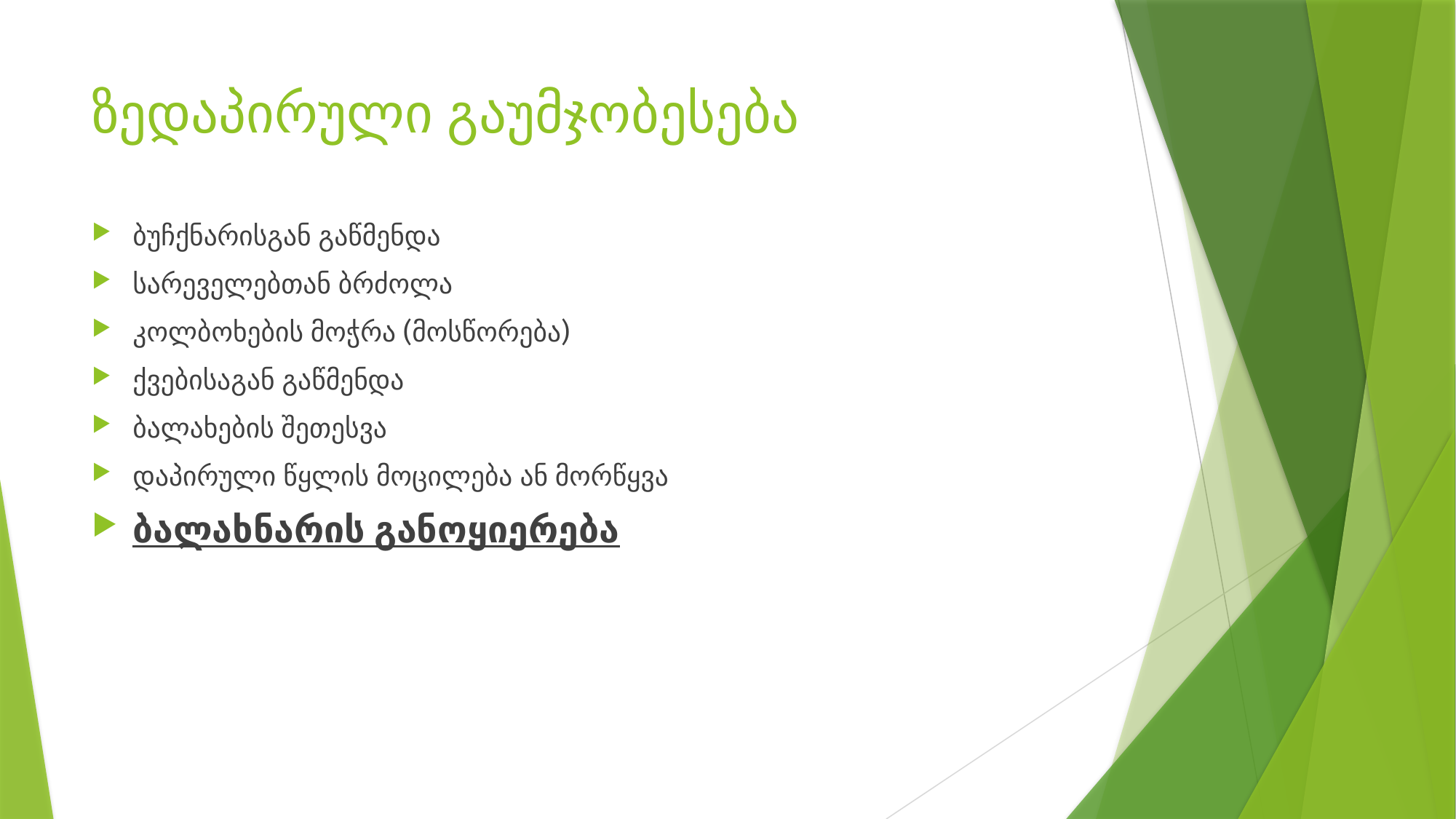

# ზედაპირული გაუმჯობესება

ბუჩქნარისგან გაწმენდა
სარეველებთან ბრძოლა
კოლბოხების მოჭრა (მოსწორება)
ქვებისაგან გაწმენდა
ბალახების შეთესვა
დაპირული წყლის მოცილება ან მორწყვა
ბალახნარის განოყიერება